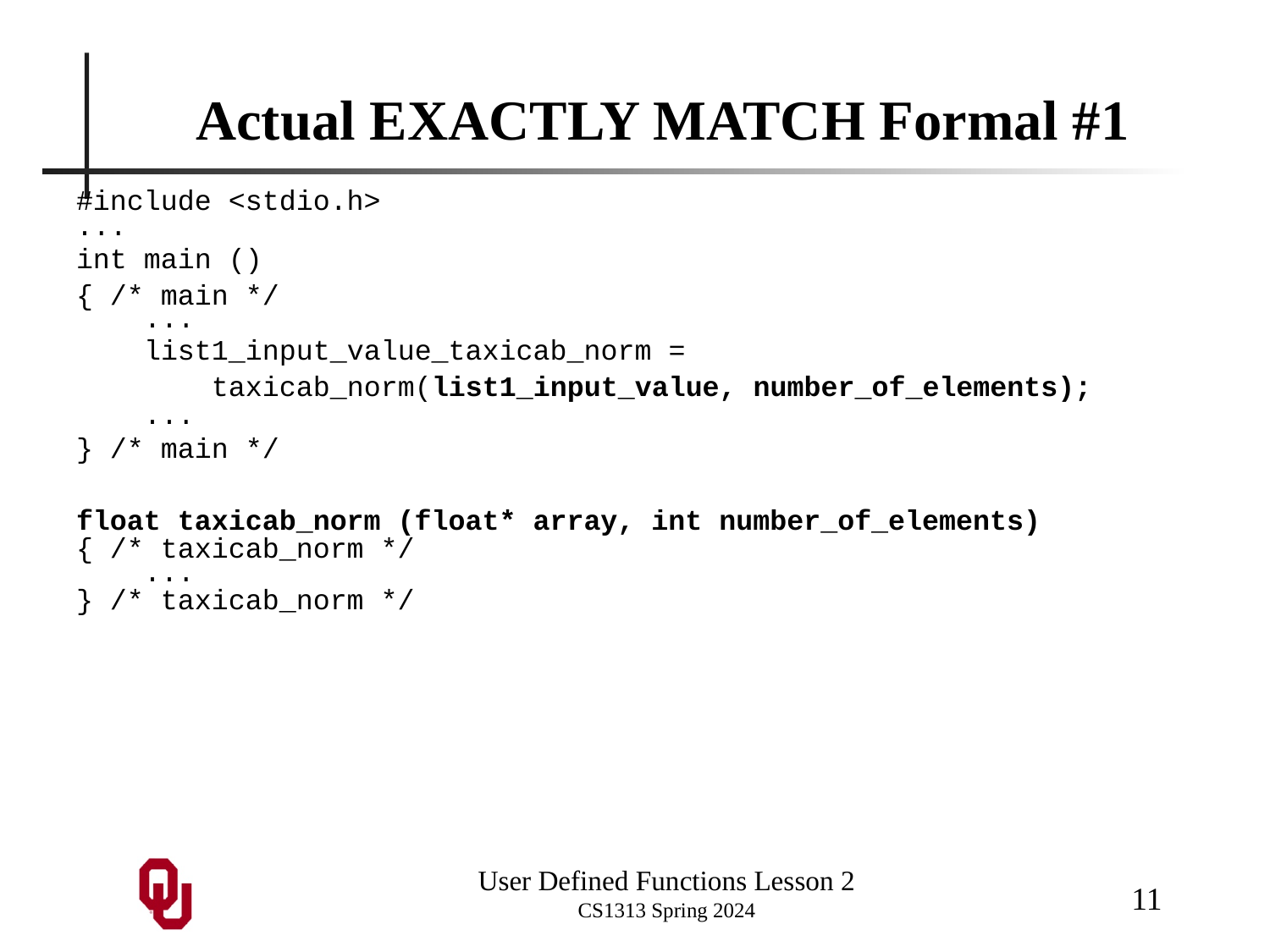

# Actual EXACTLY MATCH Formal #1
#include <stdio.h>
...
int main ()
{ /* main */
    ...
    list1_input_value_taxicab_norm =
        taxicab_norm(list1_input_value, number_of_elements);
    ...
} /* main */

float taxicab_norm (float* array, int number_of_elements)
{ /* taxicab_norm */
    ...
} /* taxicab_norm */
11
User Defined Functions Lesson 2
CS1313 Spring 2024